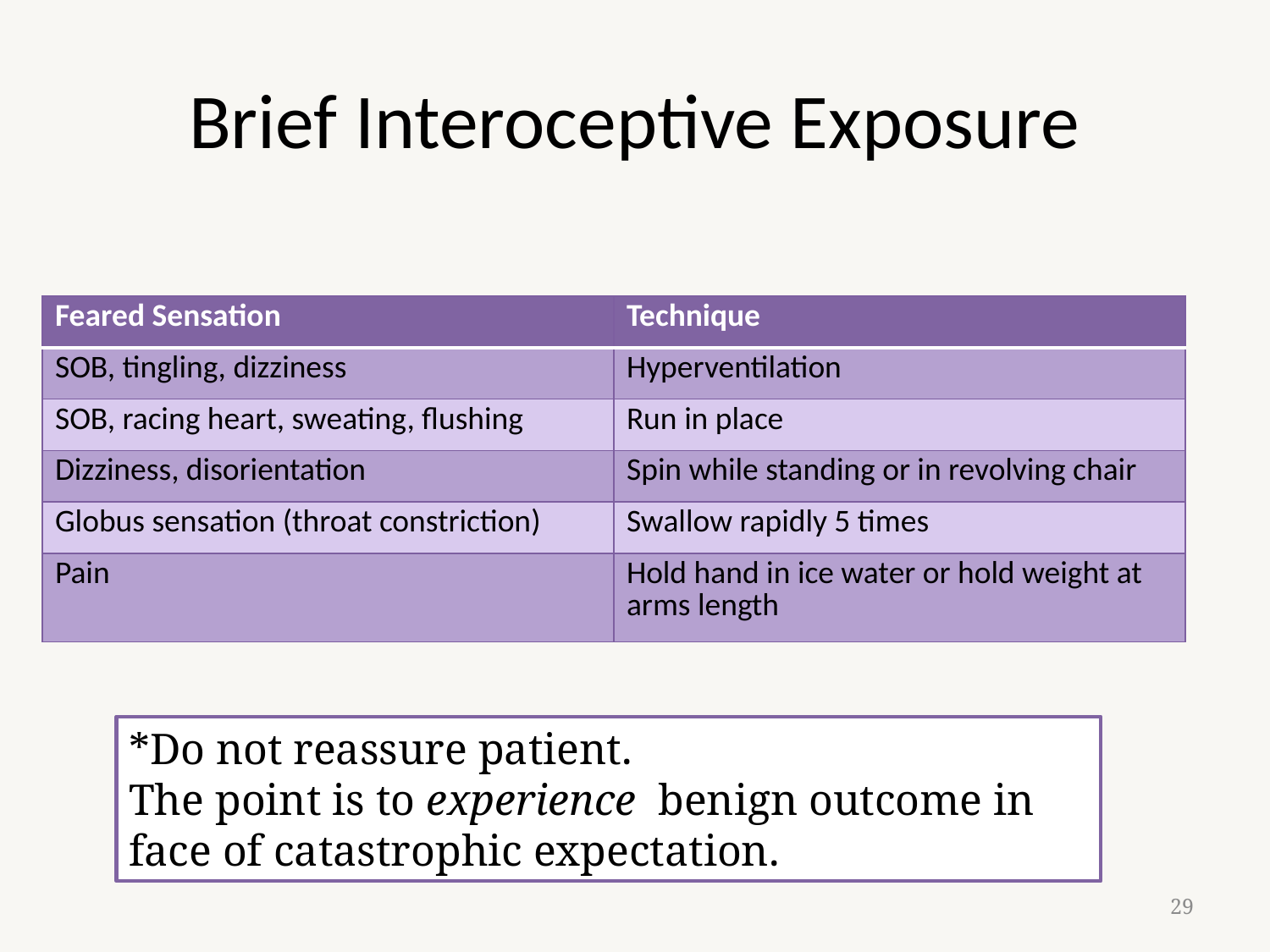

# Brief Interoceptive Exposure
| Feared Sensation | Technique |
| --- | --- |
| SOB, tingling, dizziness | Hyperventilation |
| SOB, racing heart, sweating, flushing | Run in place |
| Dizziness, disorientation | Spin while standing or in revolving chair |
| Globus sensation (throat constriction) | Swallow rapidly 5 times |
| Pain | Hold hand in ice water or hold weight at arms length |
*Do not reassure patient.
The point is to experience  benign outcome in face of catastrophic expectation.
29